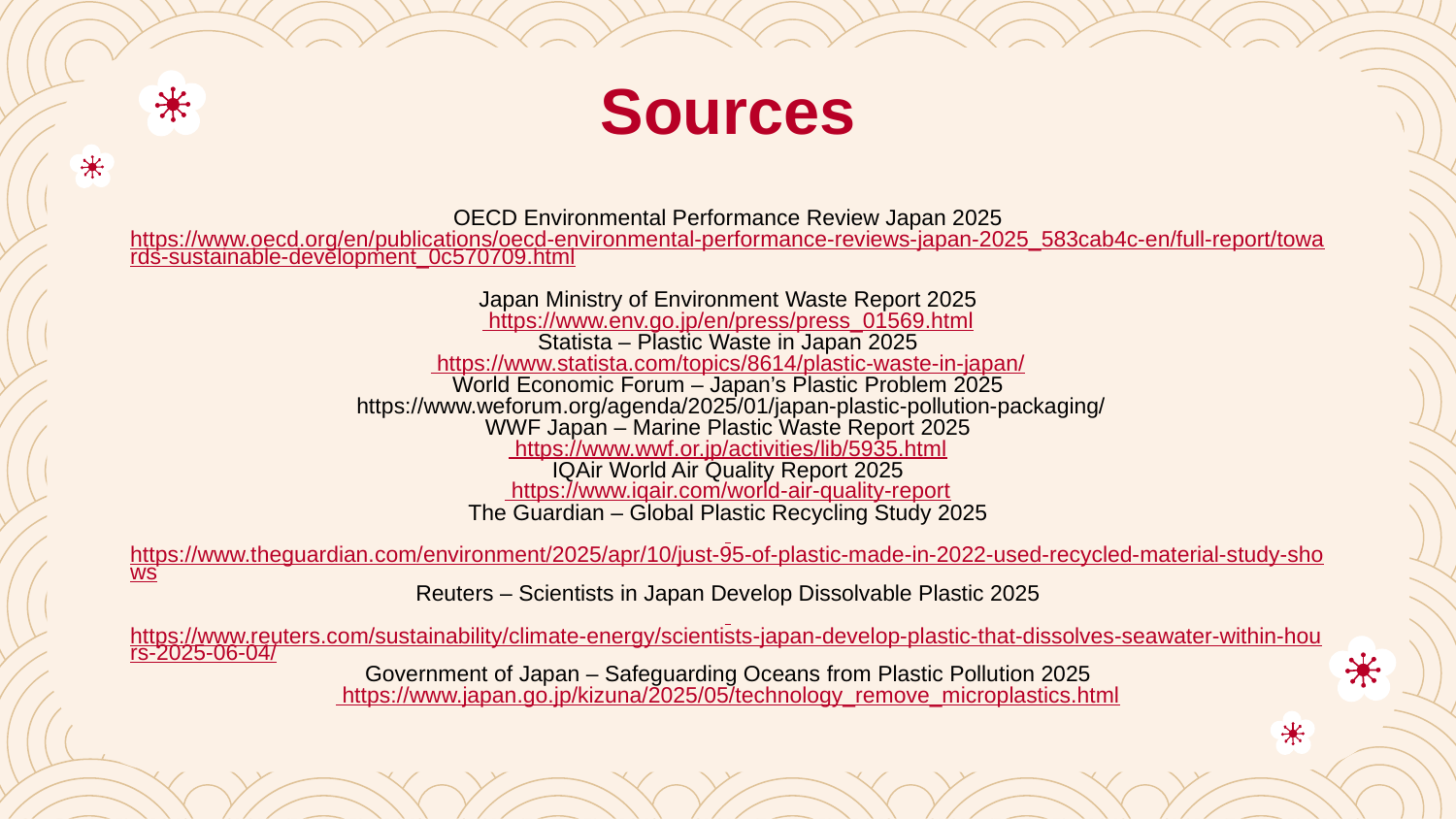

# Sources

OECD Environmental Performance Review Japan 2025
https://www.oecd.org/en/publications/oecd-environmental-performance-reviews-japan-2025_583cab4c-en/full-report/towards-sustainable-development_0c570709.html

Japan Ministry of Environment Waste Report 2025
 https://www.env.go.jp/en/press/press_01569.html
Statista – Plastic Waste in Japan 2025
 https://www.statista.com/topics/8614/plastic-waste-in-japan/
World Economic Forum – Japan’s Plastic Problem 2025
 https://www.weforum.org/agenda/2025/01/japan-plastic-pollution-packaging/
WWF Japan – Marine Plastic Waste Report 2025
 https://www.wwf.or.jp/activities/lib/5935.html
IQAir World Air Quality Report 2025
 https://www.iqair.com/world-air-quality-report
The Guardian – Global Plastic Recycling Study 2025
 https://www.theguardian.com/environment/2025/apr/10/just-95-of-plastic-made-in-2022-used-recycled-material-study-shows
Reuters – Scientists in Japan Develop Dissolvable Plastic 2025
 https://www.reuters.com/sustainability/climate-energy/scientists-japan-develop-plastic-that-dissolves-seawater-within-hours-2025-06-04/
Government of Japan – Safeguarding Oceans from Plastic Pollution 2025
 https://www.japan.go.jp/kizuna/2025/05/technology_remove_microplastics.html